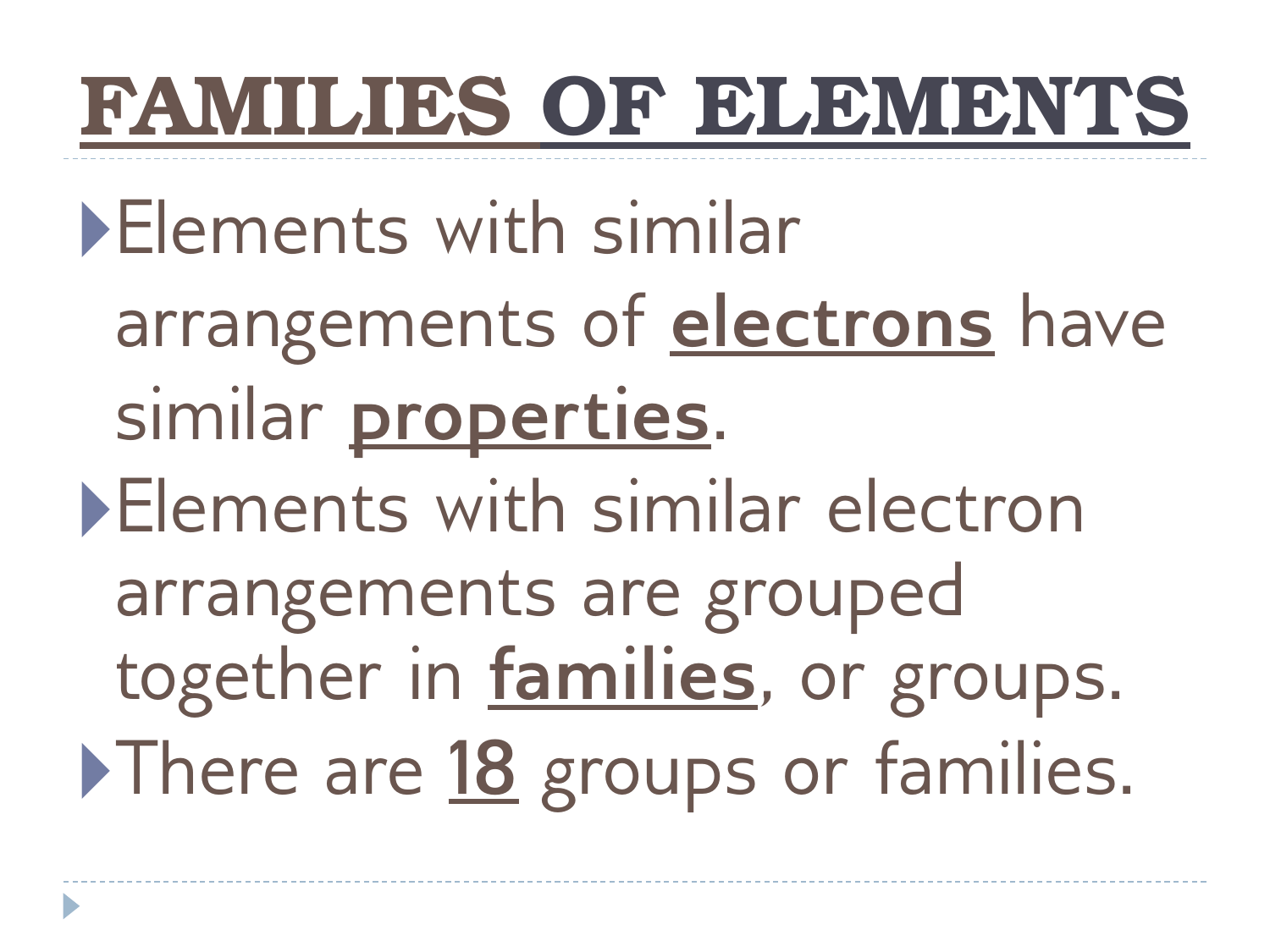

# FAMILIES OF ELEMENTS
Elements with similar arrangements of electrons have similar properties.
Elements with similar electron arrangements are grouped together in families, or groups.
There are 18 groups or families.